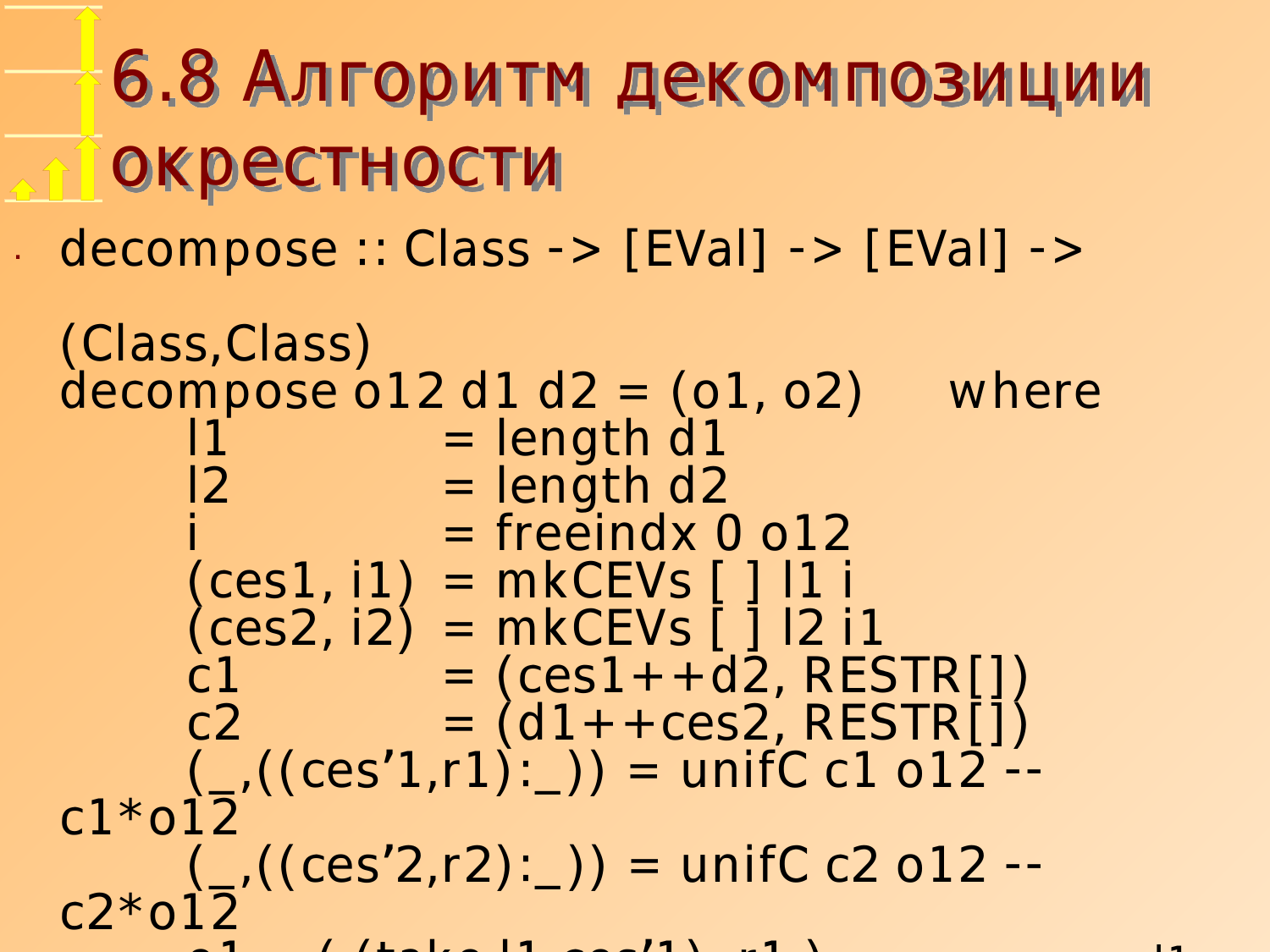

# 6.8 Алгоритм декомпозиции окрестности
decompose :: Class -> [EVal] -> [EVal] ->
							(Class,Class)
decompose o12 d1 d2 = (o1, o2)	where
	l1		= length d1
	l2		= length d2
	i		= freeindx 0 o12
 	(ces1, i1) 	= mkCEVs [ ] l1 i
 	(ces2, i2)	= mkCEVs [ ] l2 i1
	c1		= (ces1++d2, RESTR[])
	c2		= (d1++ces2, RESTR[])
 	(_,((ces’1,r1):_)) = unifC c1 o12 -- c1*o12
 	(_,((ces’2,r2):_)) = unifC c2 o12 -- c2*o12
	o1 = ( (take l1 ces’1), r1 ) --взяли первые l1
	o2 = ( (drop l1 ces’2), r2 ) --откинули первые l1